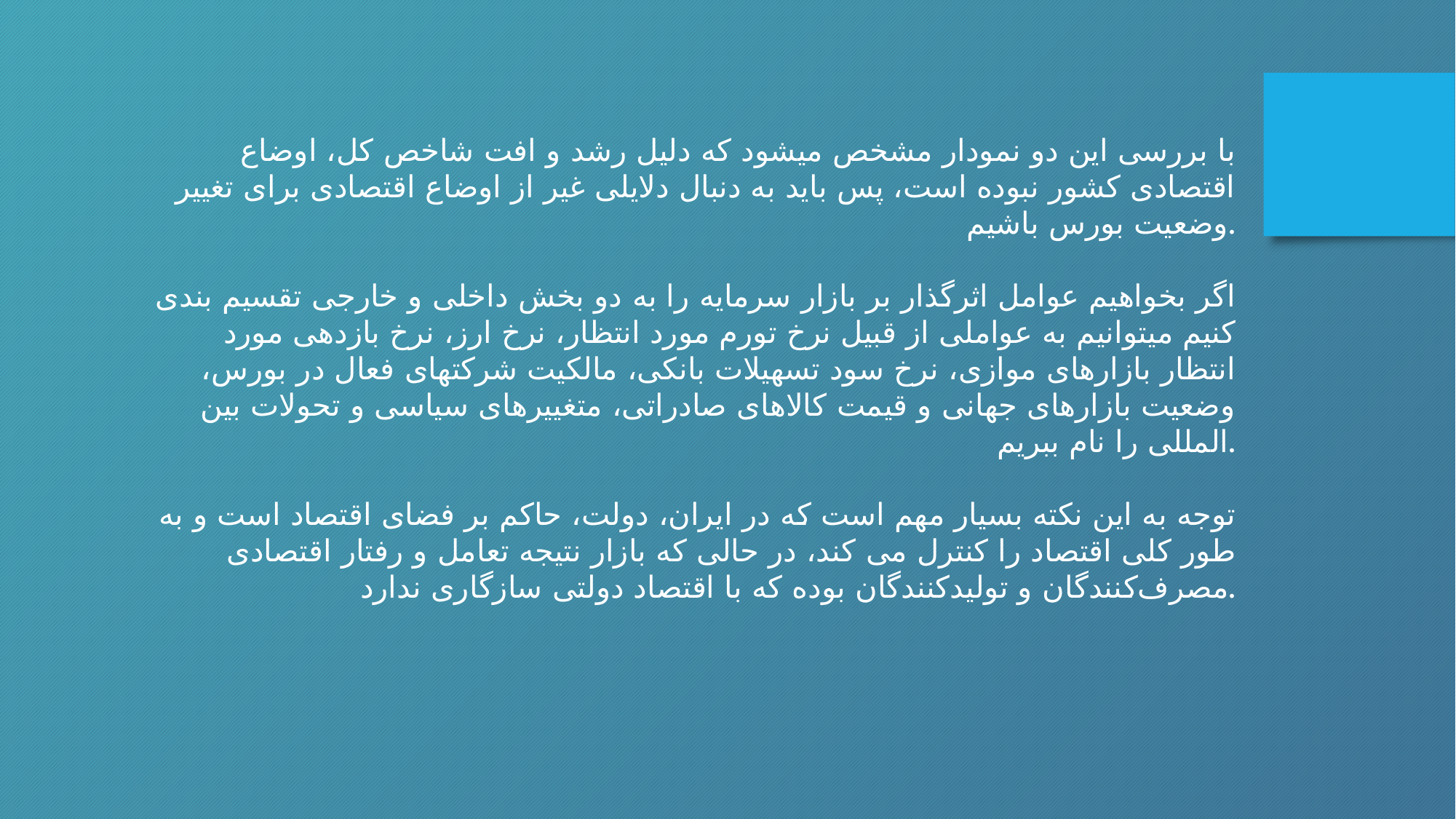

با بررسی این دو نمودار مشخص می­شود که دلیل رشد و افت شاخص کل، اوضاع اقتصادی کشور نبوده است، پس باید به دنبال دلایلی غیر از اوضاع اقتصادی برای تغییر وضعیت بورس باشیم.

اگر بخواهیم عوامل اثرگذار بر بازار سرمایه را به دو بخش داخلی و خارجی تقسیم­ بندی کنیم می­توانیم به عواملی از قبیل نرخ تورم مورد انتظار، نرخ ارز، نرخ بازدهی مورد انتظار بازارهای موازی، نرخ سود تسهیلات بانکی، مالکیت شرکت­های فعال در بورس، وضعیت بازارهای جهانی و قیمت کالاهای صادراتی، متغییرهای سیاسی و تحولات بین­ المللی را نام ببریم.

توجه به این نکته بسیار مهم است که در ایران، دولت، حاکم بر فضای اقتصاد است و به طور کلی اقتصاد را کنترل می­ کند، در حالی که بازار نتیجه تعامل و رفتار اقتصادی مصرف­‌کنندگان و تولیدکنندگان بوده که با اقتصاد دولتی سازگاری ندارد.